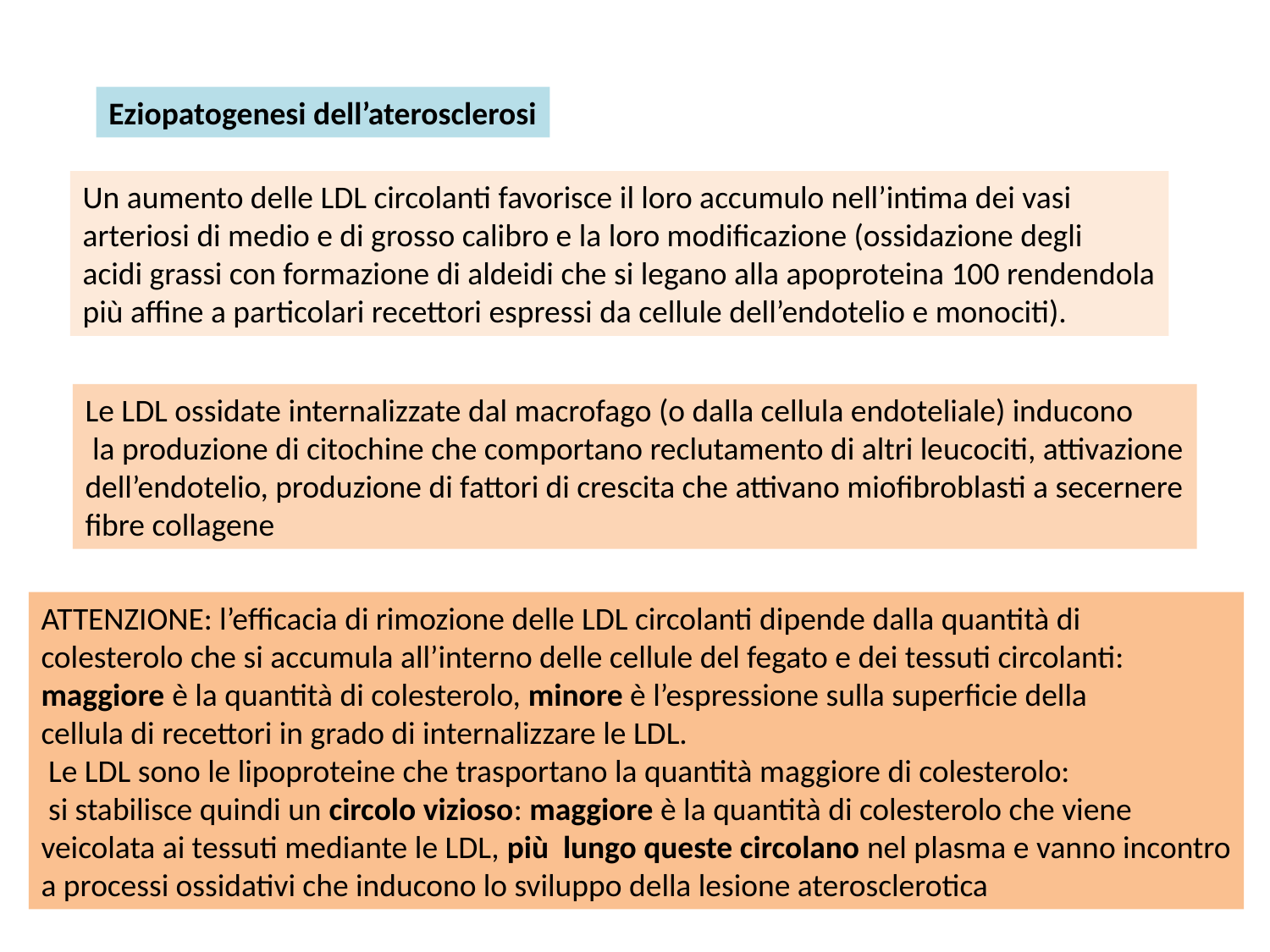

Eziopatogenesi dell’aterosclerosi
Un aumento delle LDL circolanti favorisce il loro accumulo nell’intima dei vasi
arteriosi di medio e di grosso calibro e la loro modificazione (ossidazione degli
acidi grassi con formazione di aldeidi che si legano alla apoproteina 100 rendendola
più affine a particolari recettori espressi da cellule dell’endotelio e monociti).
Le LDL ossidate internalizzate dal macrofago (o dalla cellula endoteliale) inducono
 la produzione di citochine che comportano reclutamento di altri leucociti, attivazione
dell’endotelio, produzione di fattori di crescita che attivano miofibroblasti a secernere
fibre collagene
ATTENZIONE: l’efficacia di rimozione delle LDL circolanti dipende dalla quantità di
colesterolo che si accumula all’interno delle cellule del fegato e dei tessuti circolanti:
maggiore è la quantità di colesterolo, minore è l’espressione sulla superficie della
cellula di recettori in grado di internalizzare le LDL.
 Le LDL sono le lipoproteine che trasportano la quantità maggiore di colesterolo:
 si stabilisce quindi un circolo vizioso: maggiore è la quantità di colesterolo che viene
veicolata ai tessuti mediante le LDL, più  lungo queste circolano nel plasma e vanno incontro
a processi ossidativi che inducono lo sviluppo della lesione aterosclerotica